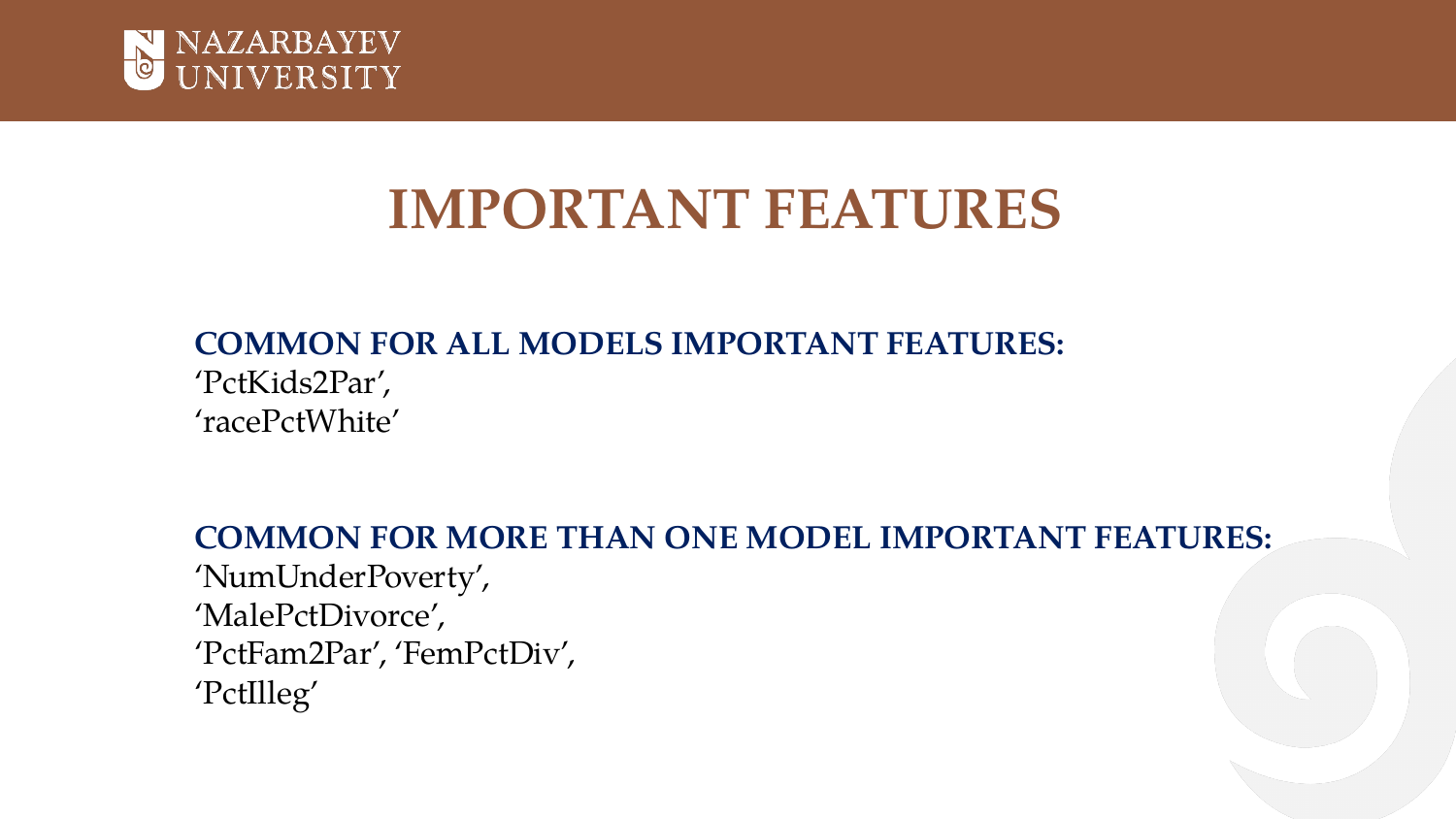

# IMPORTANT FEATURES
COMMON FOR ALL MODELS IMPORTANT FEATURES:
‘PctKids2Par’,
‘racePctWhite’

COMMON FOR MORE THAN ONE MODEL IMPORTANT FEATURES:
‘NumUnderPoverty’,
‘MalePctDivorce’,
‘PctFam2Par’, ‘FemPctDiv’,
‘PctIlleg’